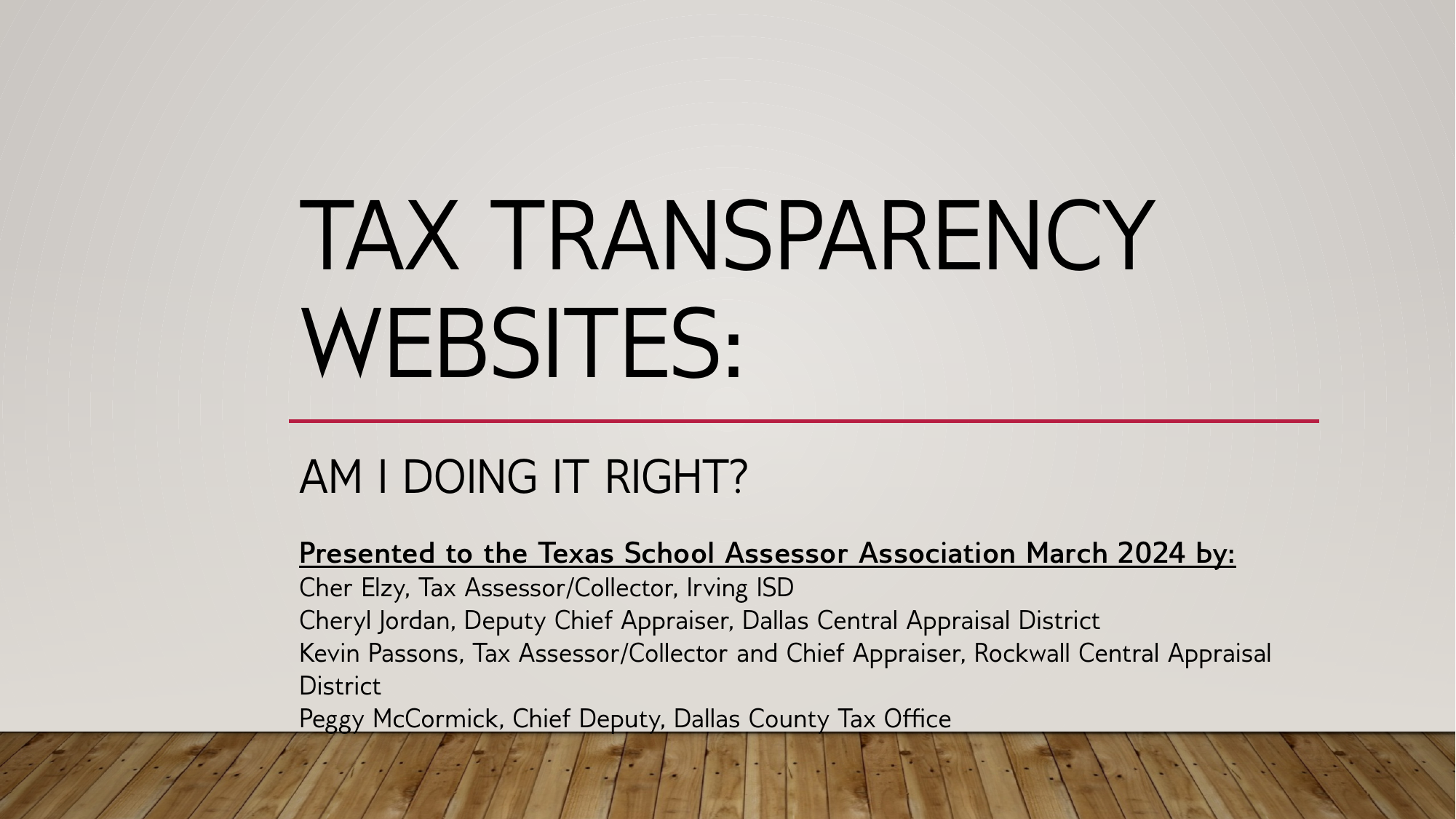

# Tax Transparency websites:
Am I doing it right?
Presented to the Texas School Assessor Association March 2024 by:
Cher Elzy, Tax Assessor/Collector, Irving ISD
Cheryl Jordan, Deputy Chief Appraiser, Dallas Central Appraisal District
Kevin Passons, Tax Assessor/Collector and Chief Appraiser, Rockwall Central Appraisal District
Peggy McCormick, Chief Deputy, Dallas County Tax Office